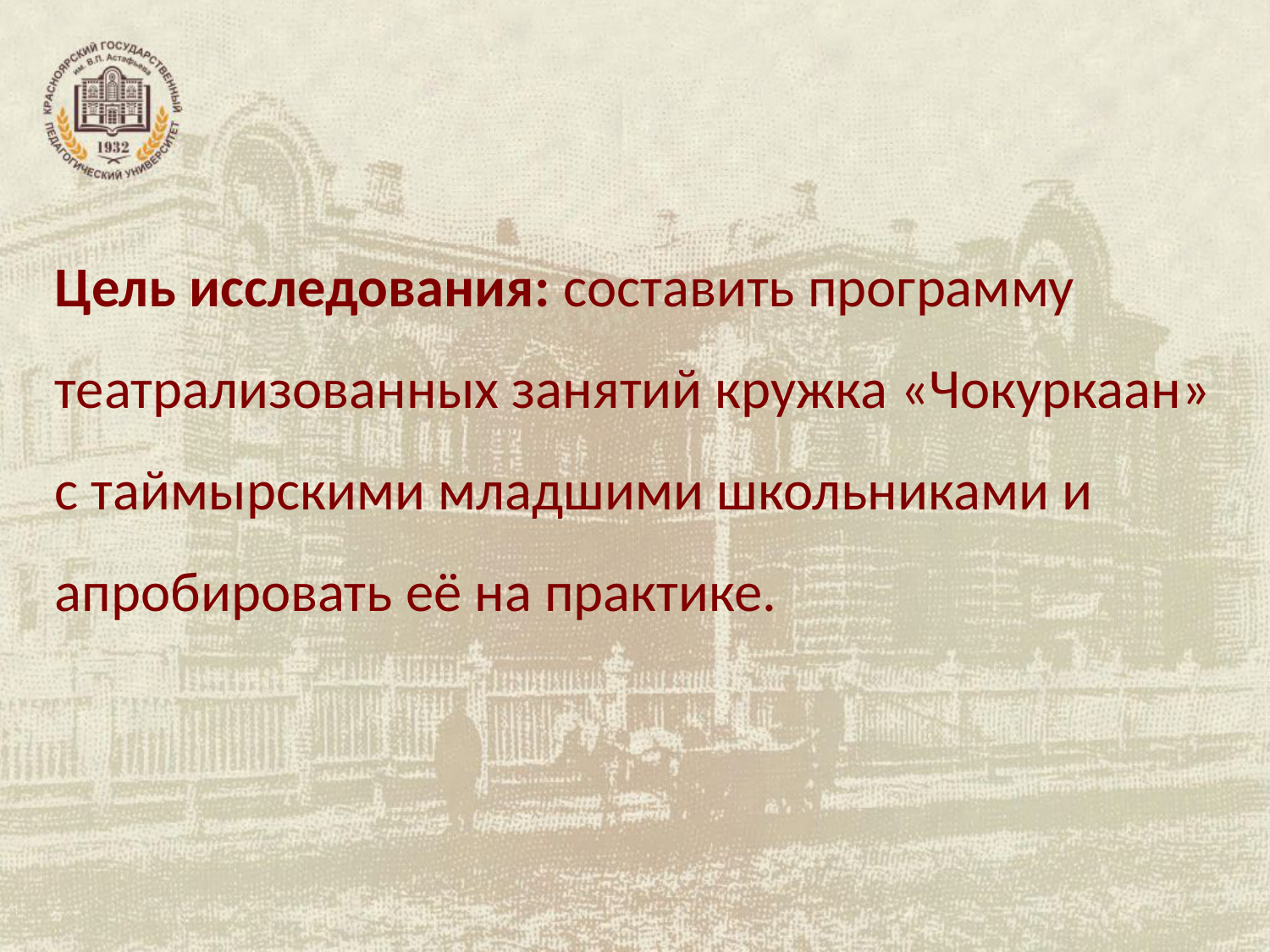

Цель исследования: составить программу
театрализованных занятий кружка «Чокуркаан»
с таймырскими младшими школьниками и
апробировать её на практике.